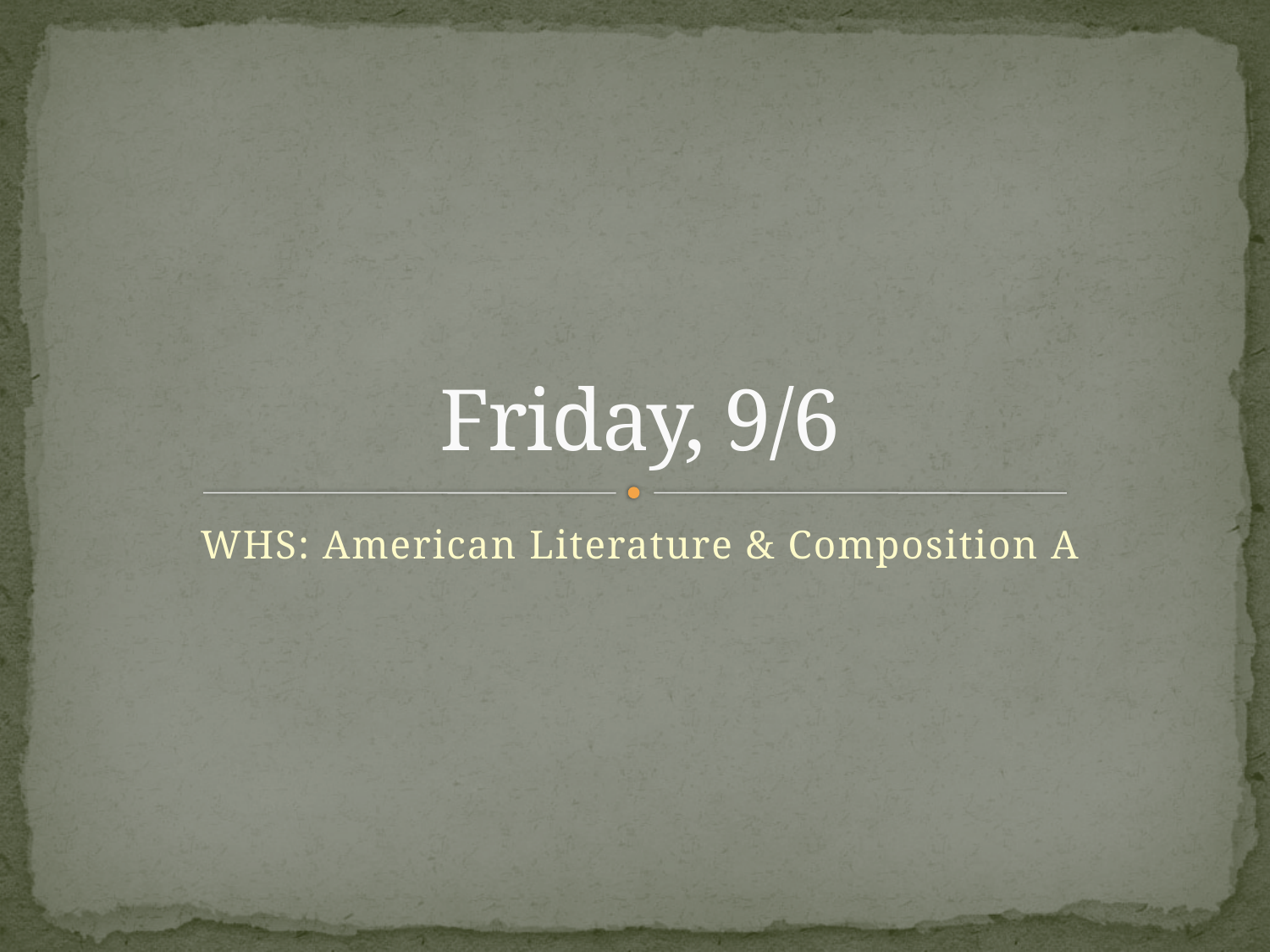

# Friday, 9/6
WHS: American Literature & Composition A